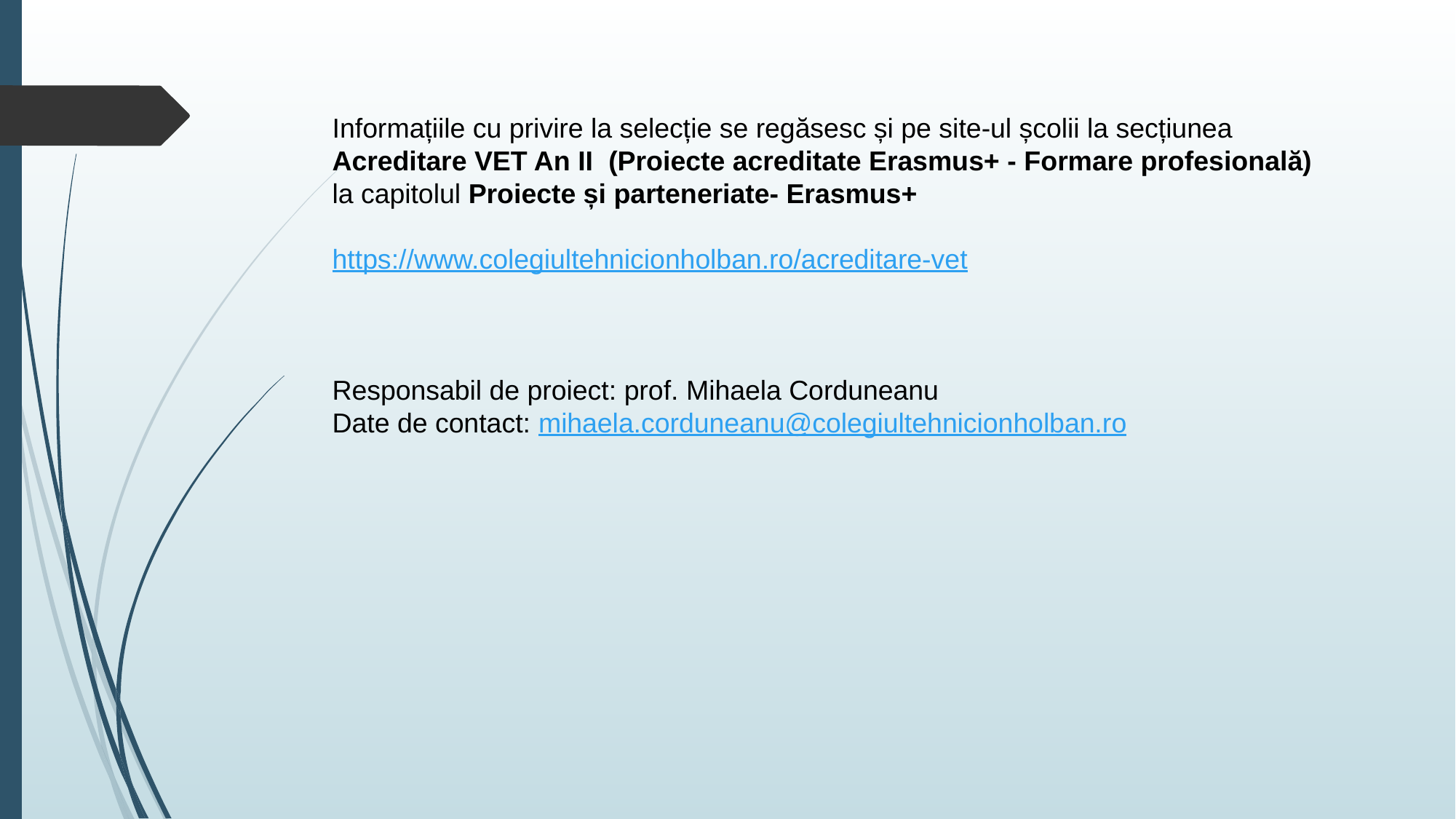

Informațiile cu privire la selecție se regăsesc și pe site-ul școlii la secțiunea Acreditare VET An II  (Proiecte acreditate Erasmus+ - Formare profesională) la capitolul Proiecte și parteneriate- Erasmus+

https://www.colegiultehnicionholban.ro/acreditare-vet

Responsabil de proiect: prof. Mihaela Corduneanu
Date de contact: mihaela.corduneanu@colegiultehnicionholban.ro